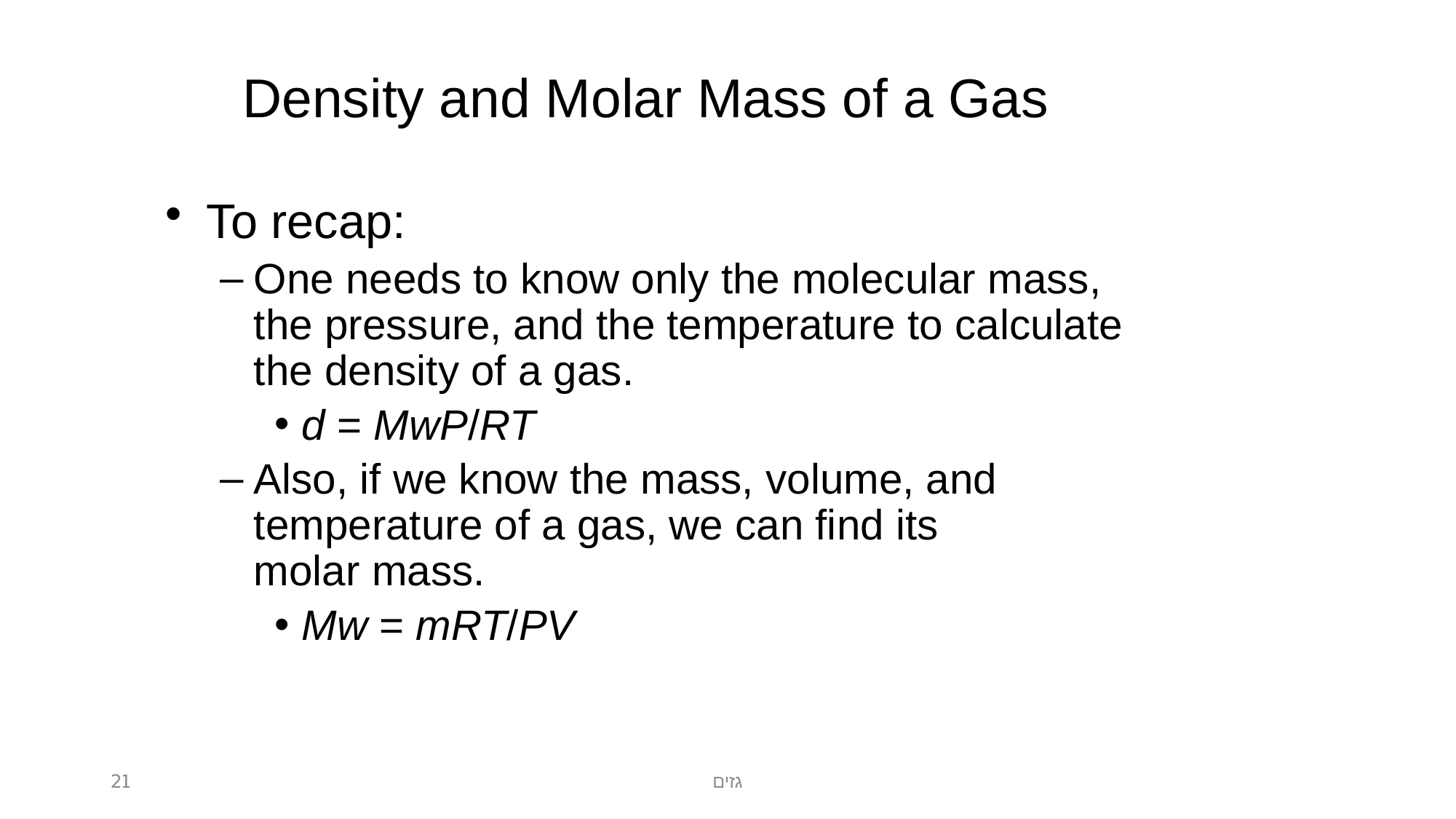

Density and Molar Mass of a Gas
To recap:
One needs to know only the molecular mass, the pressure, and the temperature to calculate the density of a gas.
d = MwP/RT
Also, if we know the mass, volume, and temperature of a gas, we can find its
molar mass.
Mw = mRT/PV
21
גזים